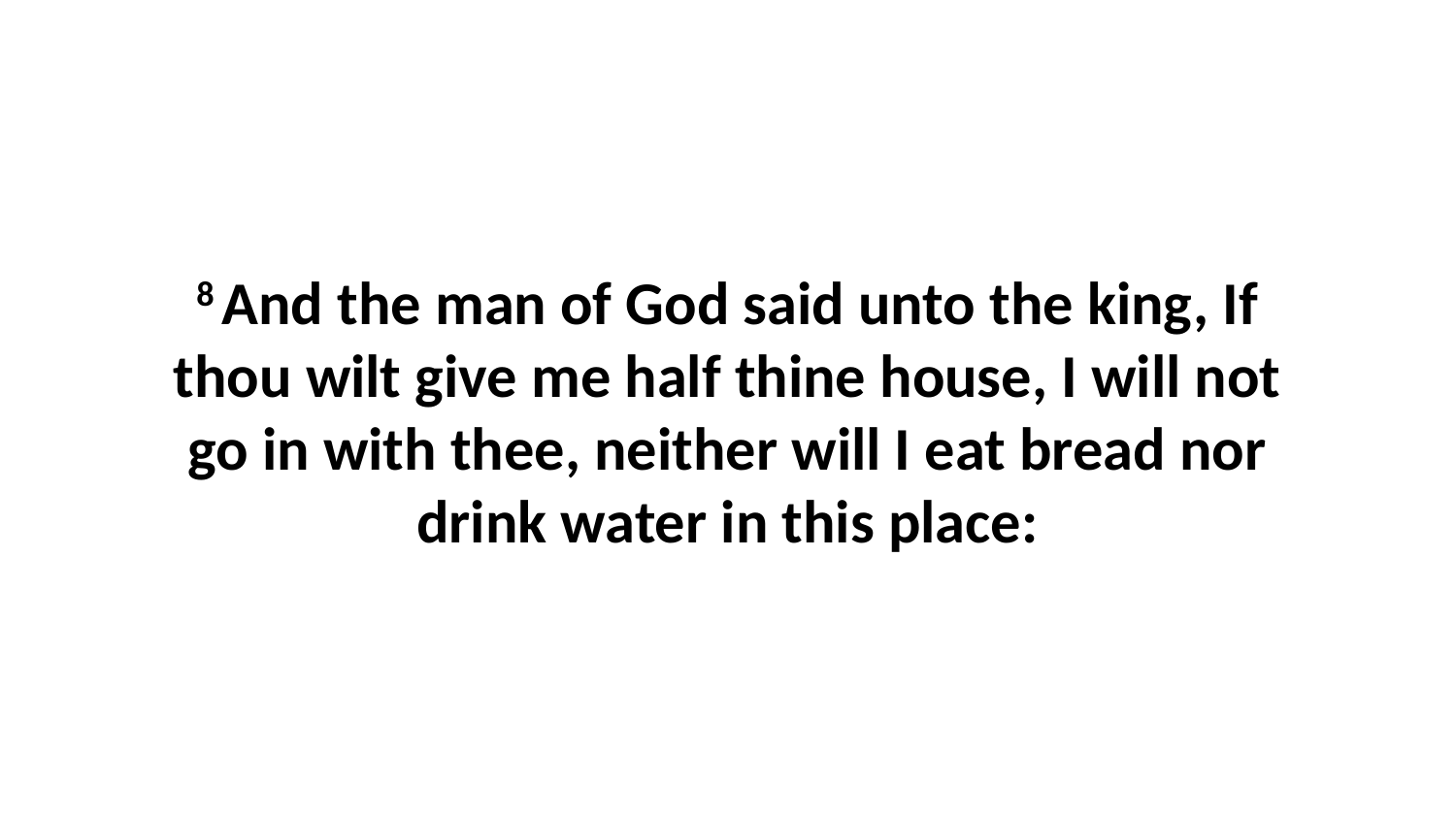

8 And the man of God said unto the king, If thou wilt give me half thine house, I will not go in with thee, neither will I eat bread nor drink water in this place: